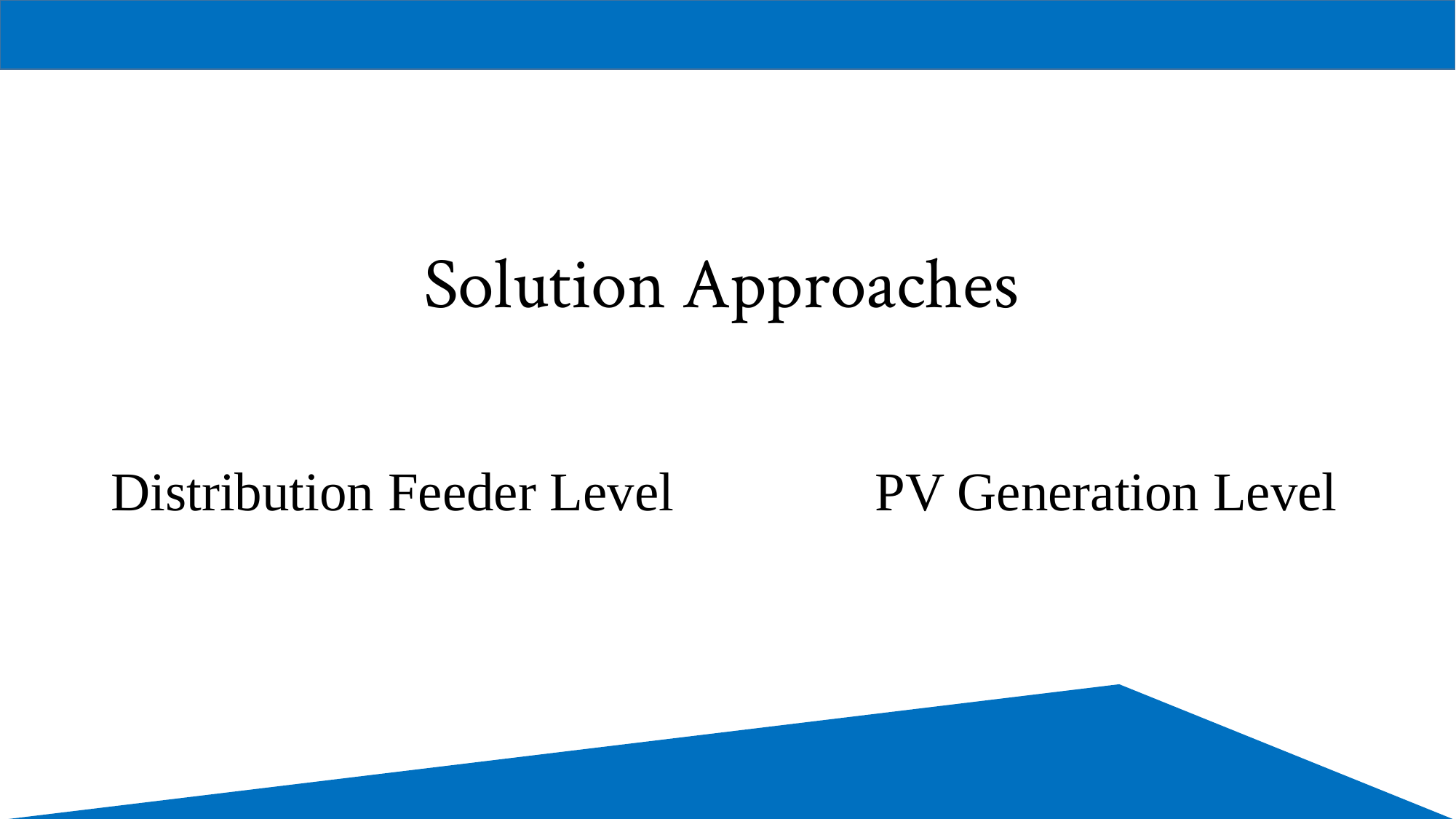

# Solution Approaches
Distribution Feeder Level	        PV Generation Level